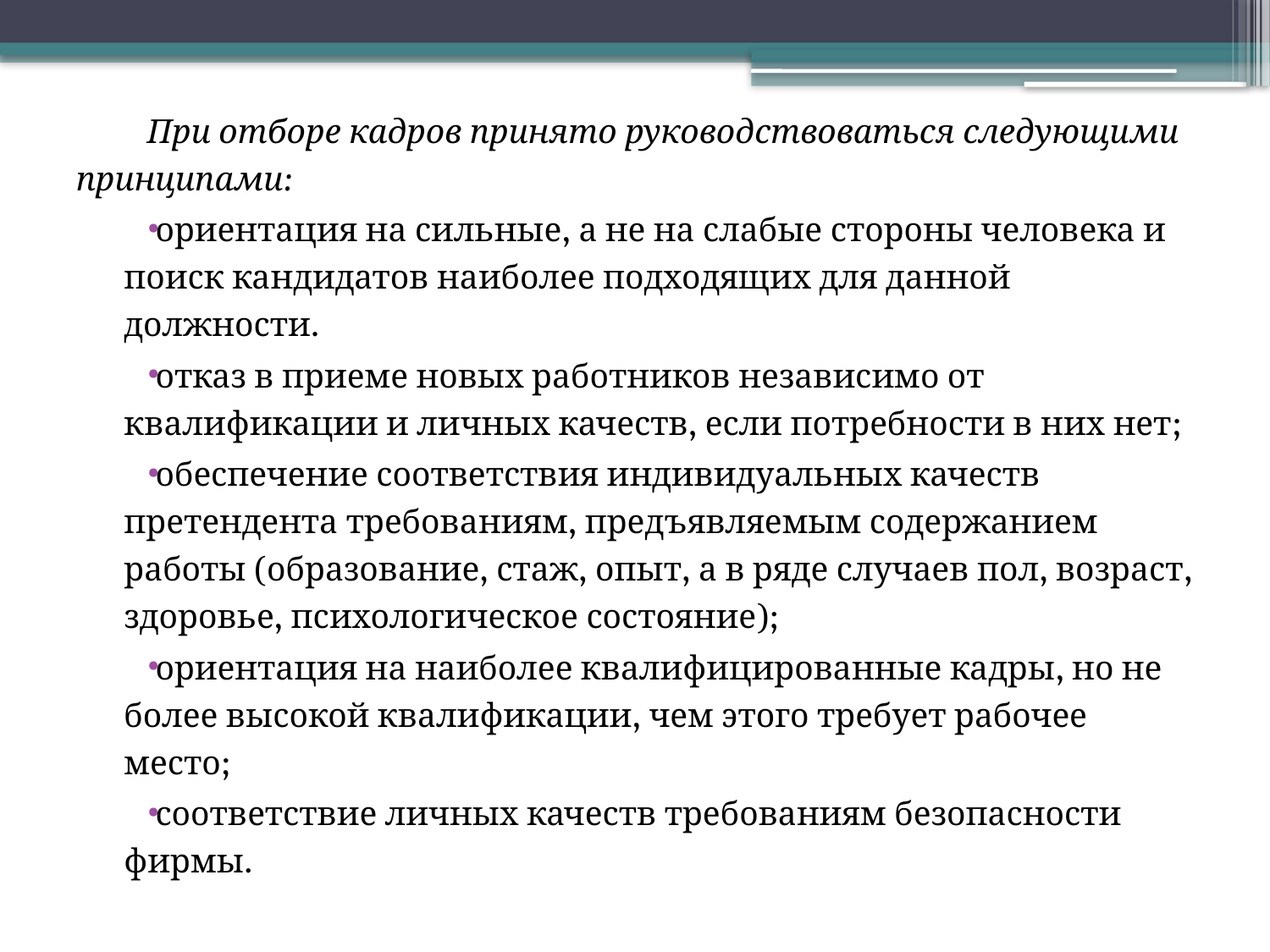

При отборе кадров принято руководствоваться следующими принципами:
ориентация на сильные, а не на слабые стороны человека и поиск кандидатов наиболее подходящих для данной должности.
отказ в приеме новых работников независимо от квалификации и личных качеств, если потребности в них нет;
обеспечение соответствия индивидуальных качеств претендента требованиям, предъявляемым содержанием работы (образование, стаж, опыт, а в ряде случаев пол, возраст, здоровье, психологическое состояние);
ориентация на наиболее квалифицированные кадры, но не более высокой квалификации, чем этого требует рабочее место;
соответствие личных качеств требованиям безопасности фирмы.